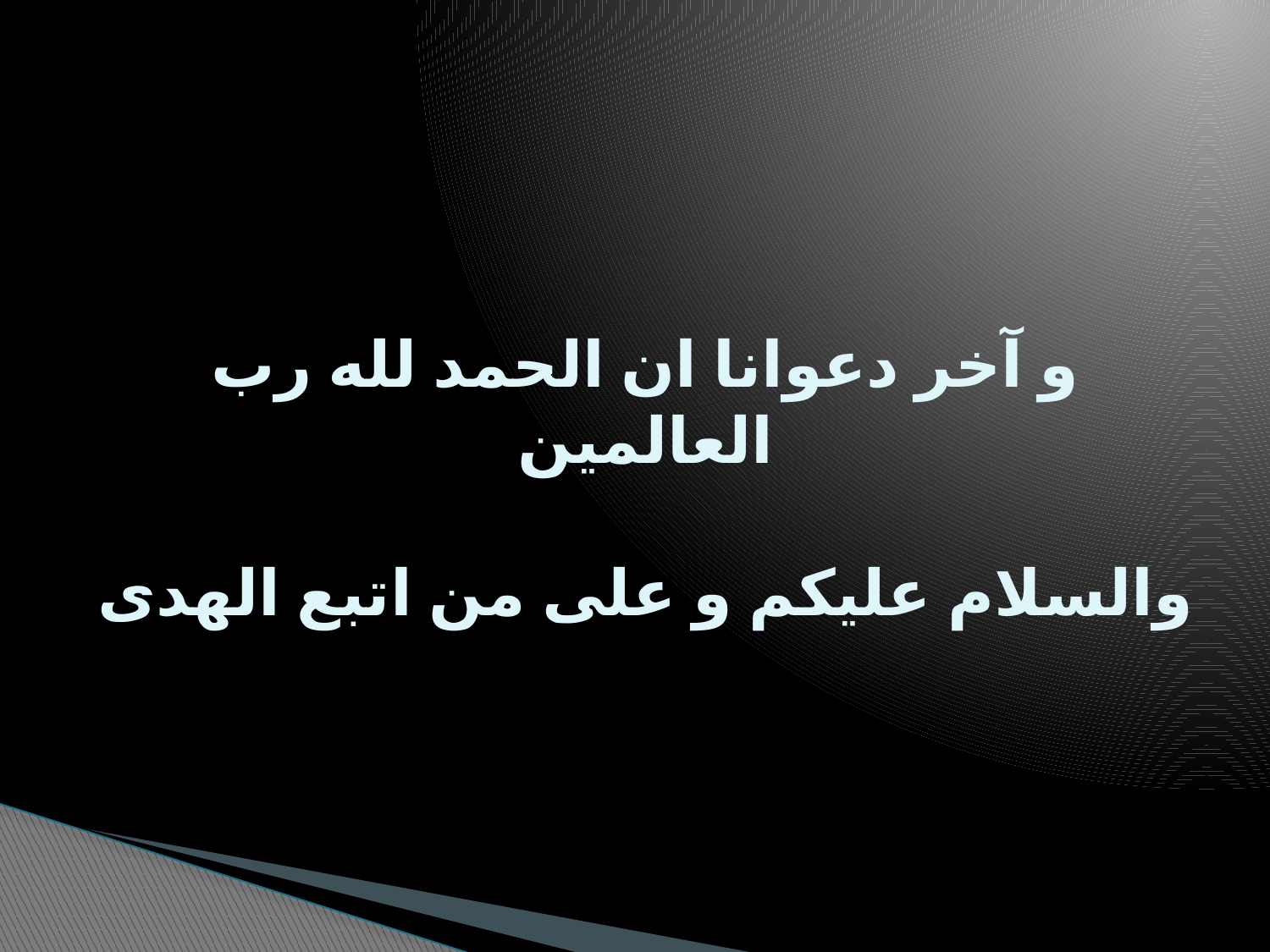

# و آخر دعوانا ان الحمد لله رب العالمین والسلام علیکم و علی من اتبع الهدی